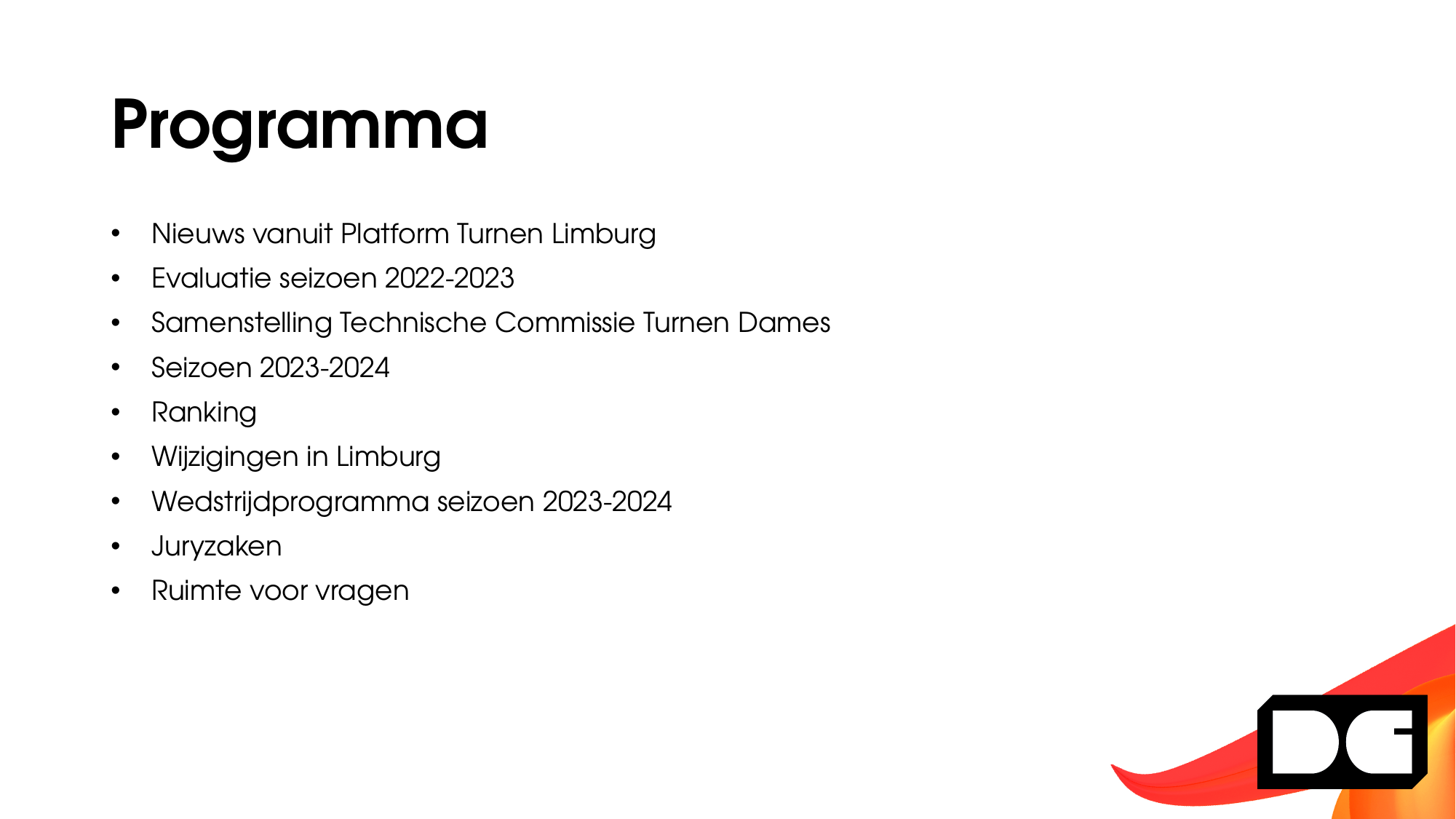

# Programma
Nieuws vanuit Platform Turnen Limburg
Evaluatie seizoen 2022-2023
Samenstelling Technische Commissie Turnen Dames
Seizoen 2023-2024
Ranking
Wijzigingen in Limburg
Wedstrijdprogramma seizoen 2023-2024
Juryzaken
Ruimte voor vragen